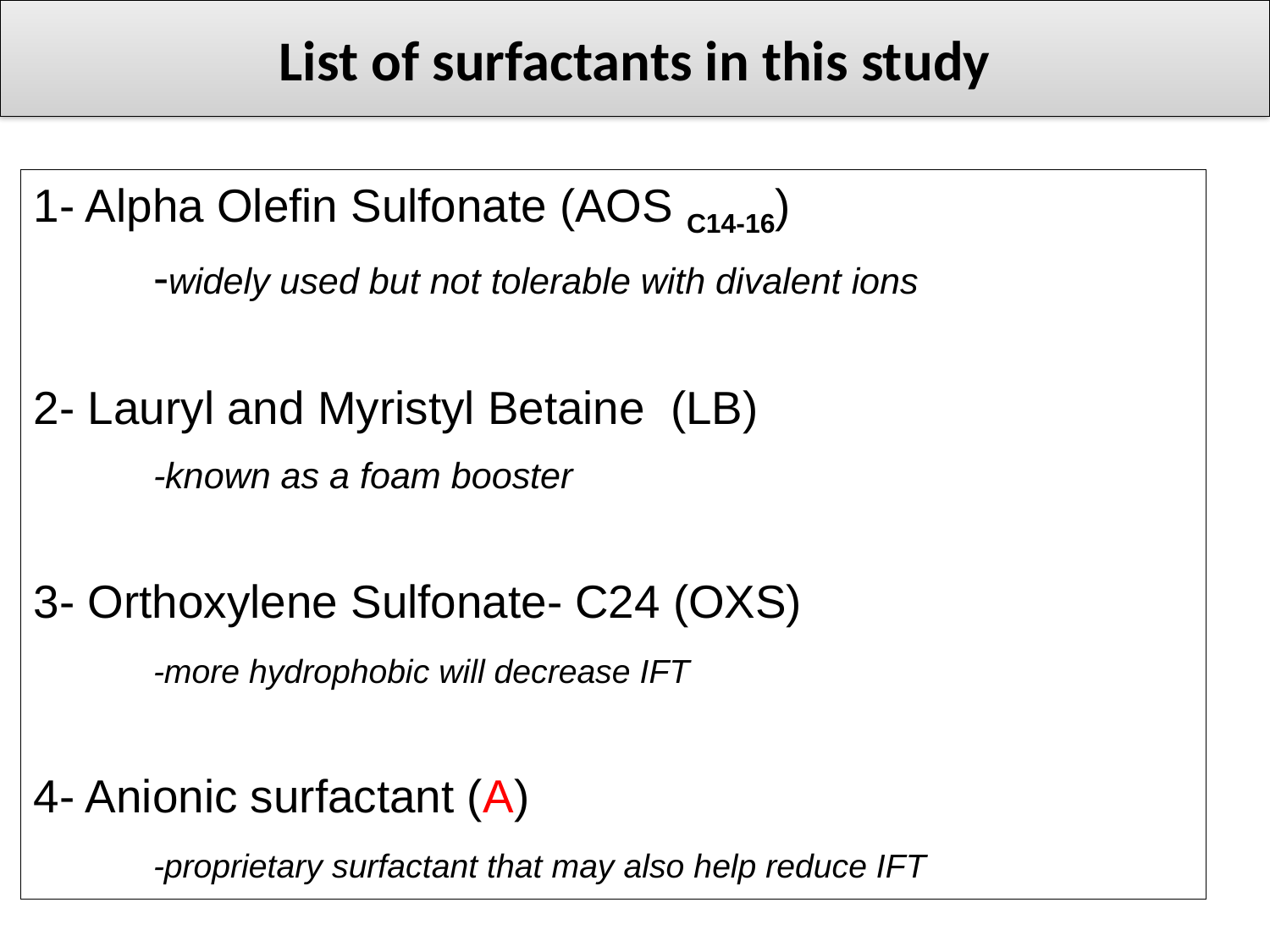

List of surfactants in this study
1- Alpha Olefin Sulfonate (AOS C14-16)
	-widely used but not tolerable with divalent ions

2- Lauryl and Myristyl Betaine  (LB)
	-known as a foam booster

3- Orthoxylene Sulfonate- C24 (OXS)
	-more hydrophobic will decrease IFT

4- Anionic surfactant (A)
	-proprietary surfactant that may also help reduce IFT